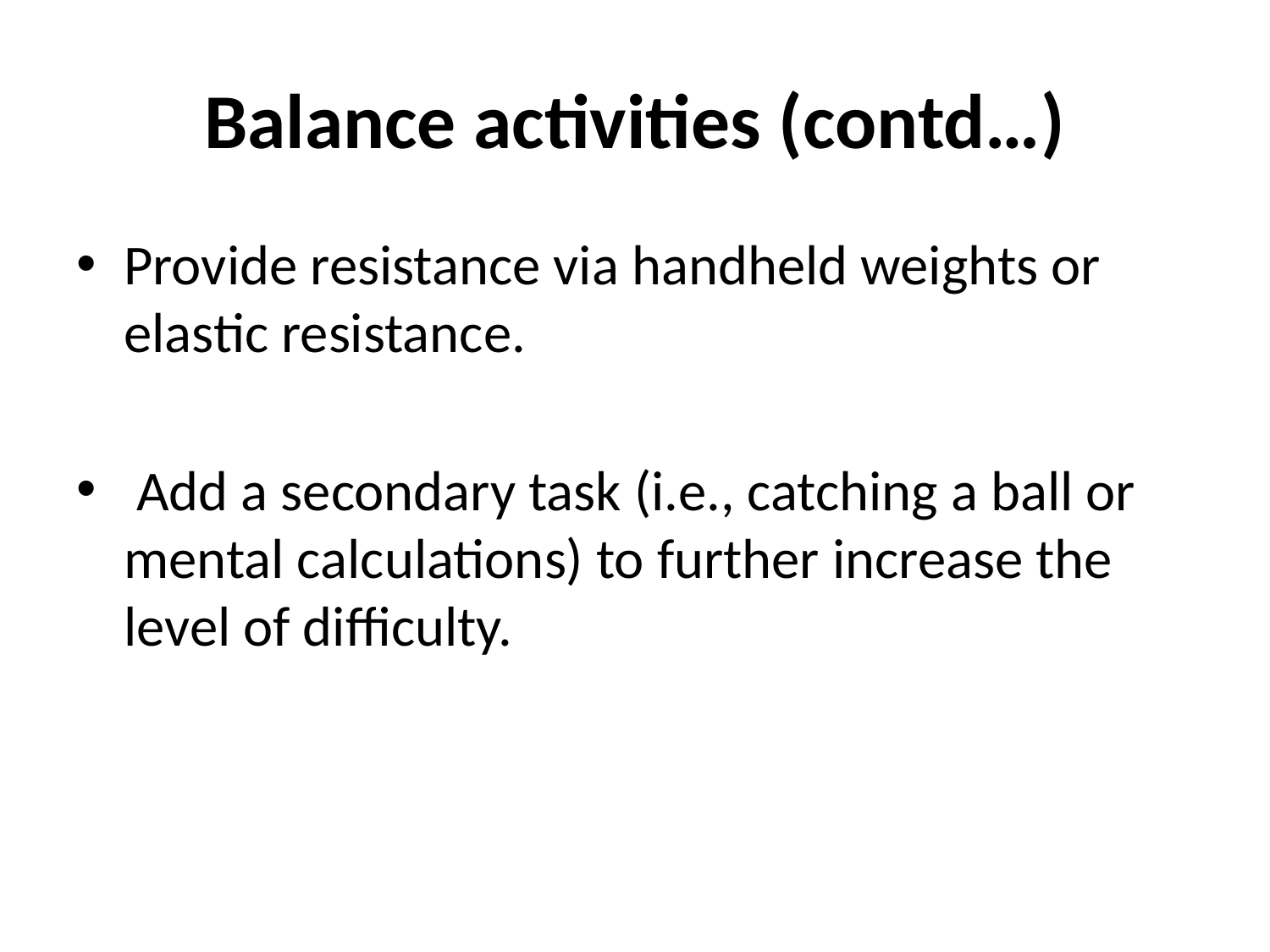

# Balance activities (contd…)
Provide resistance via handheld weights or elastic resistance.

 Add a secondary task (i.e., catching a ball or mental calculations) to further increase the level of difficulty.